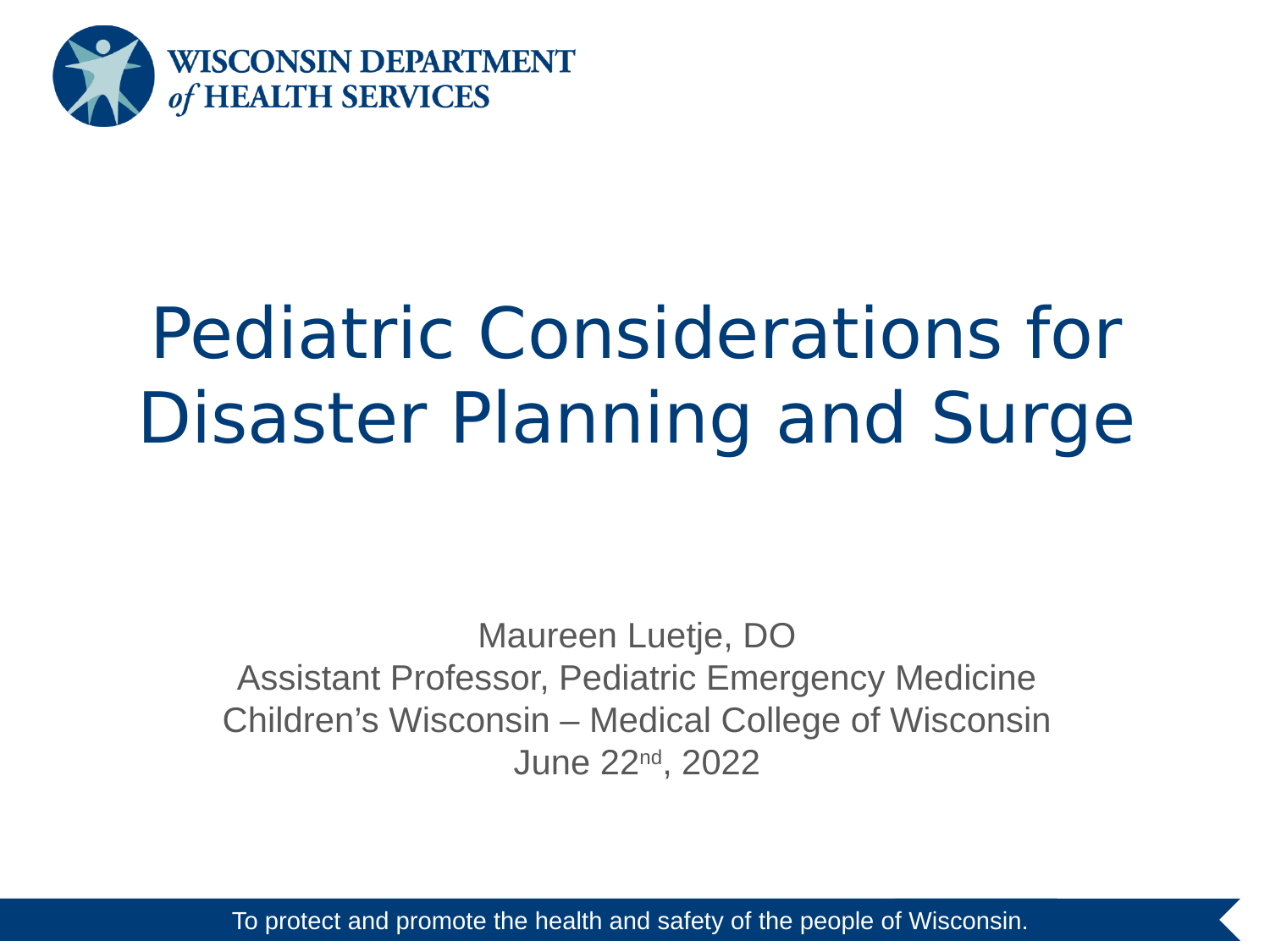

# Pediatric Considerations for Disaster Planning and Surge
Maureen Luetje, DO
Assistant Professor, Pediatric Emergency Medicine
Children’s Wisconsin – Medical College of Wisconsin
June 22nd, 2022